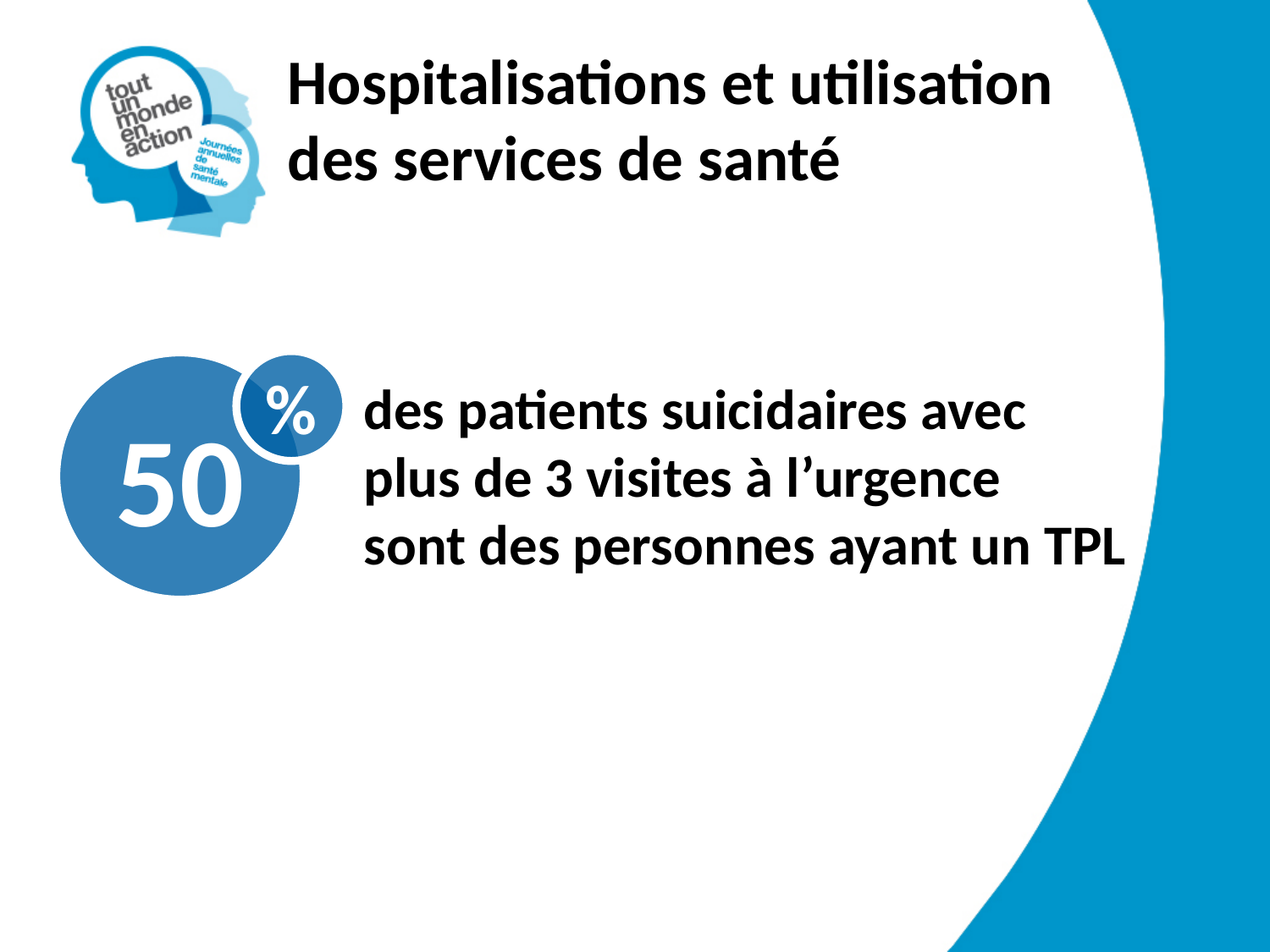

# Hospitalisations et utilisation des services de santé
50
%
des patients suicidaires avec
plus de 3 visites à l’urgence
sont des personnes ayant un TPL